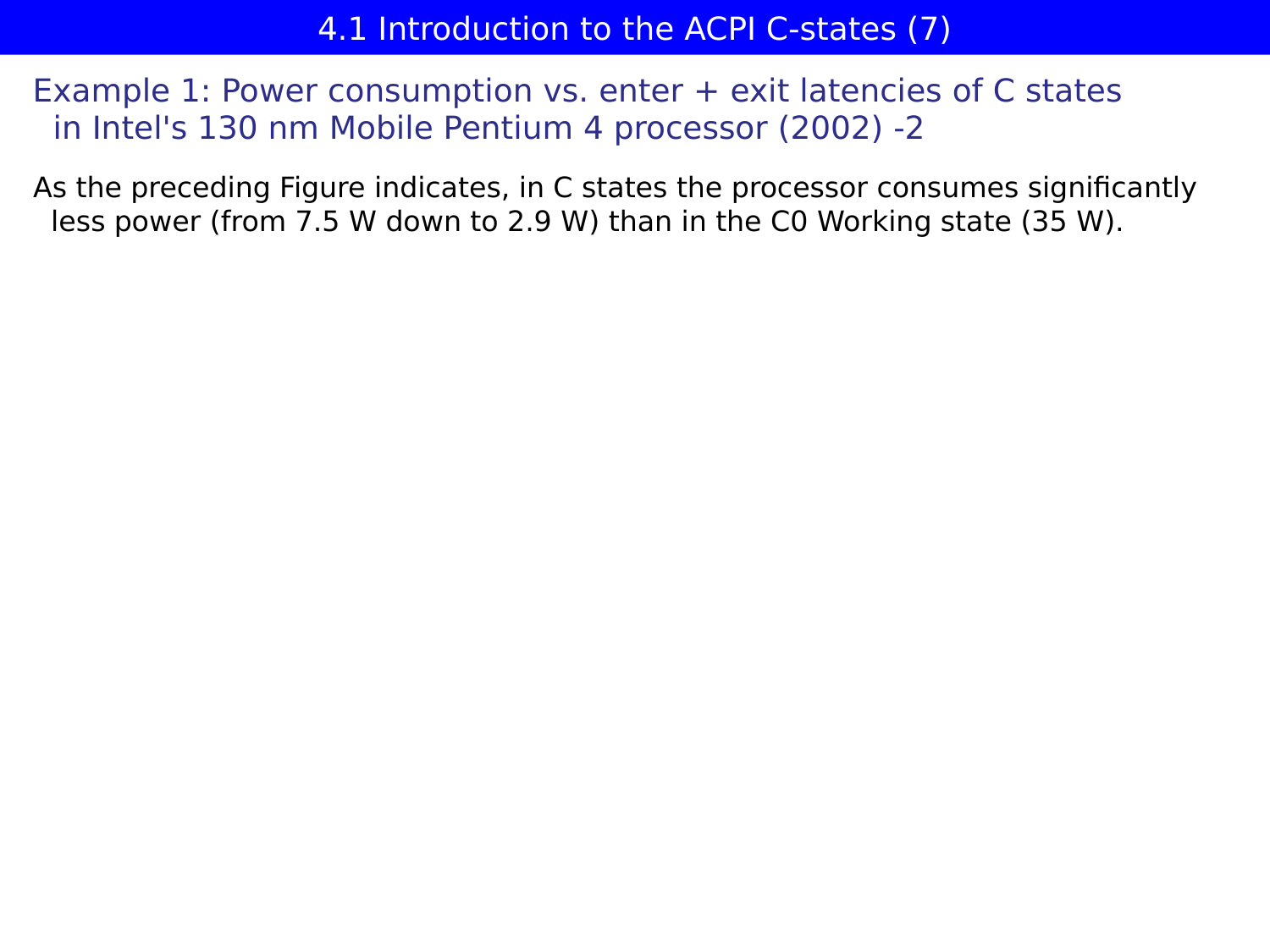

# 4.1 Introduction to the ACPI C-states (7)
Example 1: Power consumption vs. enter + exit latencies of C states
  in Intel's 130 nm Mobile Pentium 4 processor (2002) -2
As the preceding Figure indicates, in C states the processor consumes significantly
  less power (from 7.5 W down to 2.9 W) than in the C0 Working state (35 W).